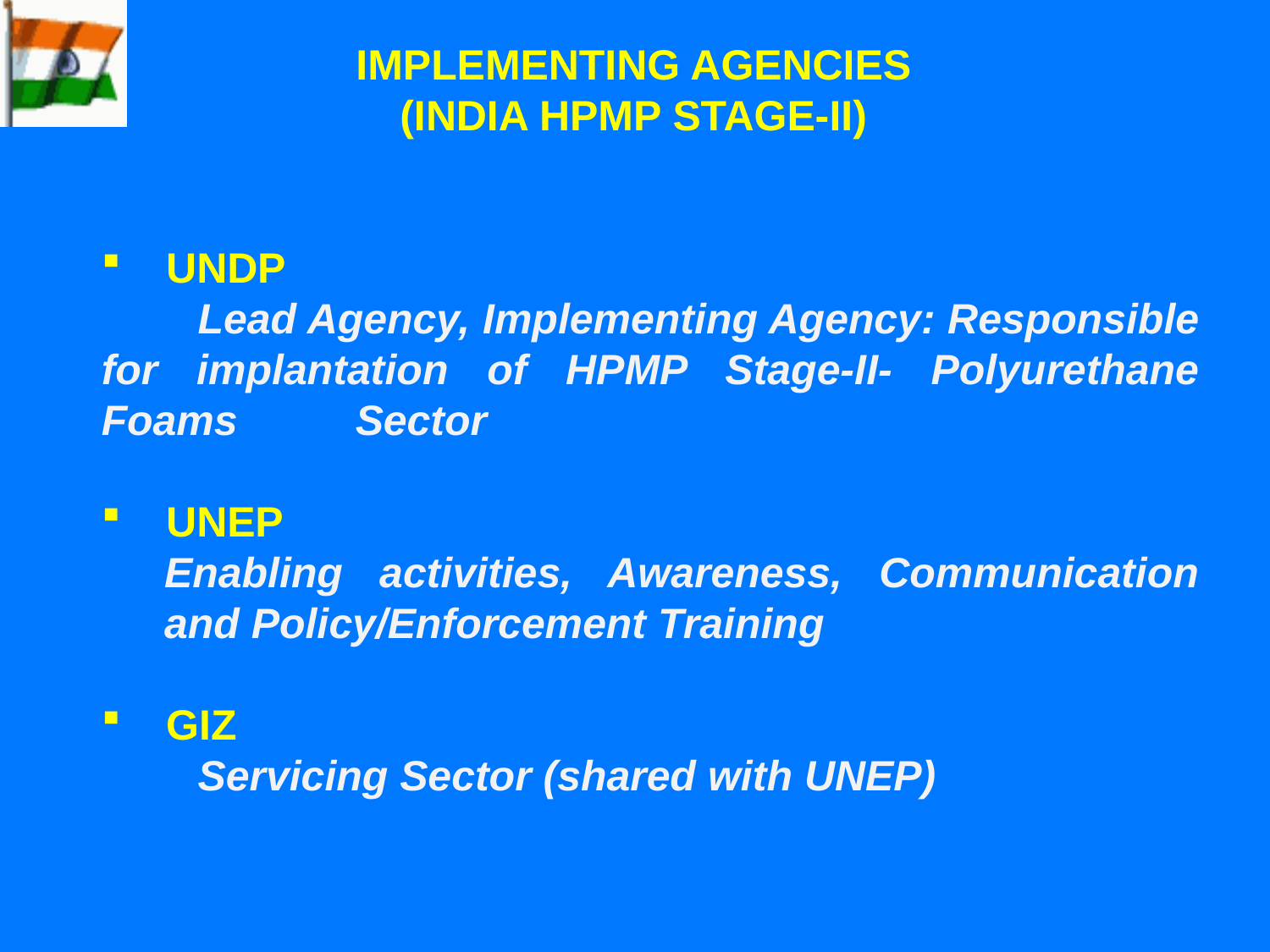

IMPLEMENTING AGENCIES
(INDIA HPMP STAGE-II)

UNDP
	Lead Agency, Implementing Agency: Responsible for implantation of HPMP Stage-II- Polyurethane Foams 	Sector

UNEP
	Enabling activities, Awareness, Communication and Policy/Enforcement Training

GIZ
	Servicing Sector (shared with UNEP)